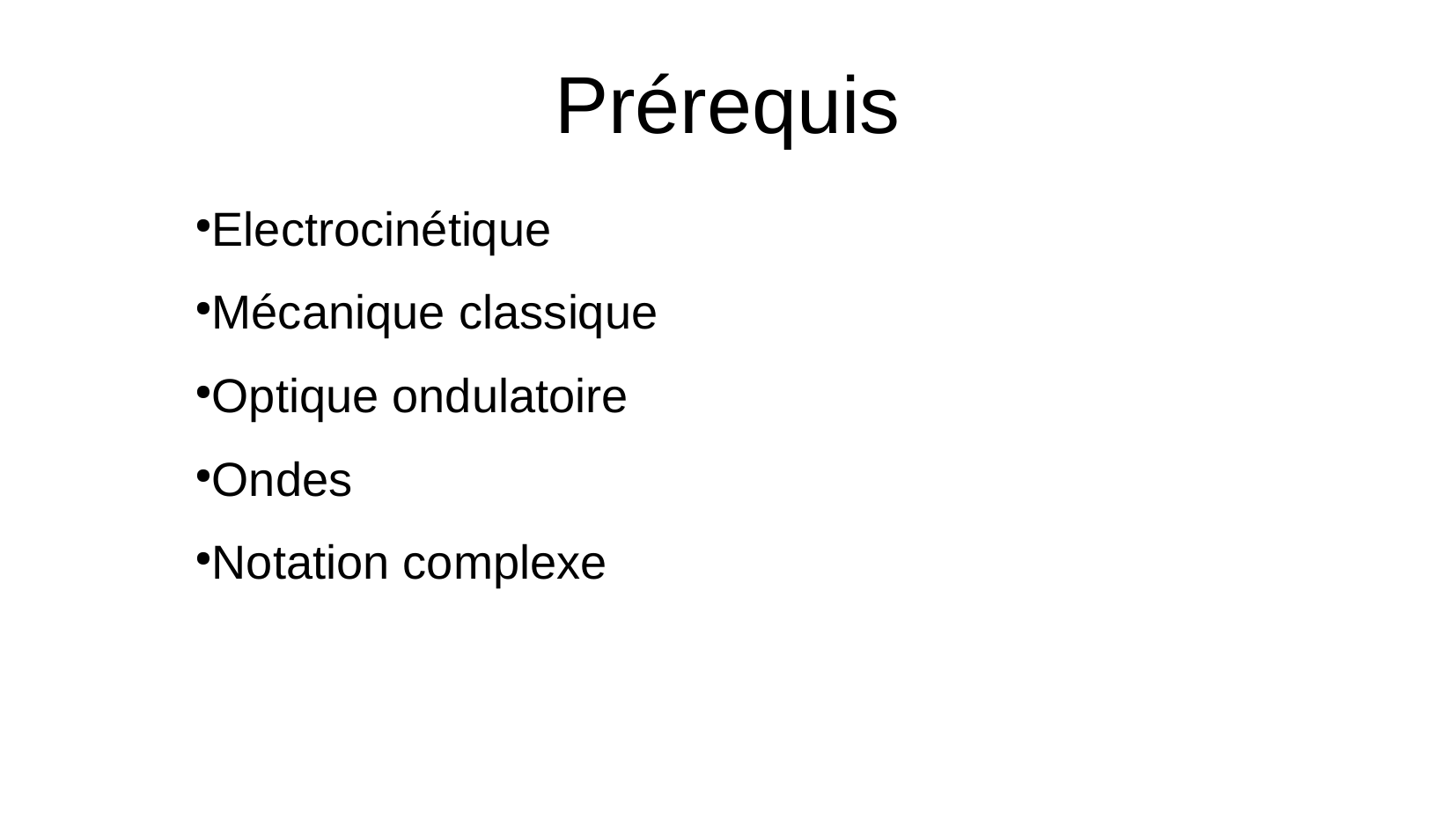

Prérequis
Electrocinétique
Mécanique classique
Optique ondulatoire
Ondes
Notation complexe